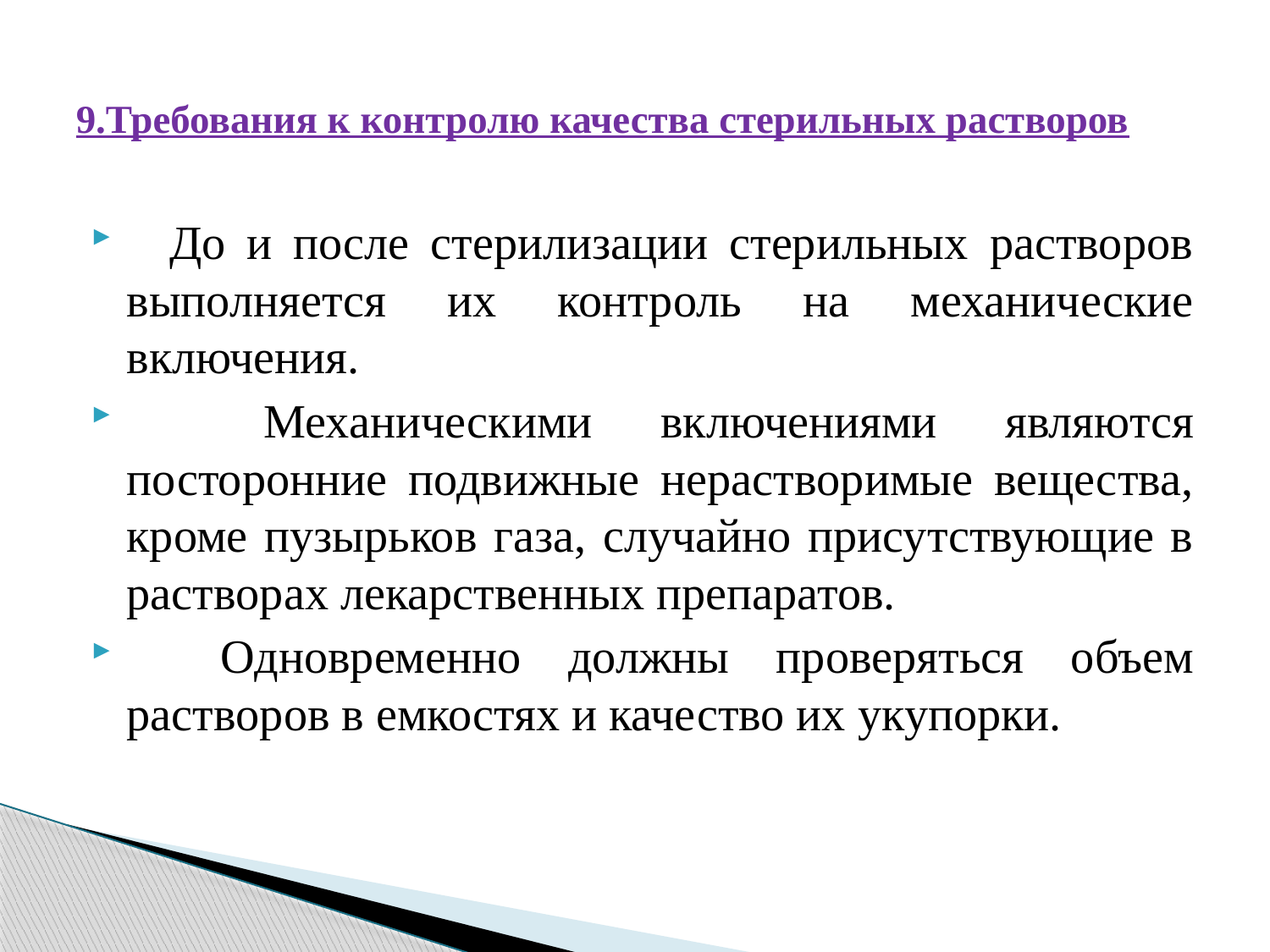

# 9.Требования к контролю качества стерильных растворов
  До и после стерилизации стерильных растворов выполняется их контроль на механические включения.
  Механическими включениями являются посторонние подвижные нерастворимые вещества, кроме пузырьков газа, случайно присутствующие в растворах лекарственных препаратов.
  Одновременно должны проверяться объем растворов в емкостях и качество их укупорки.